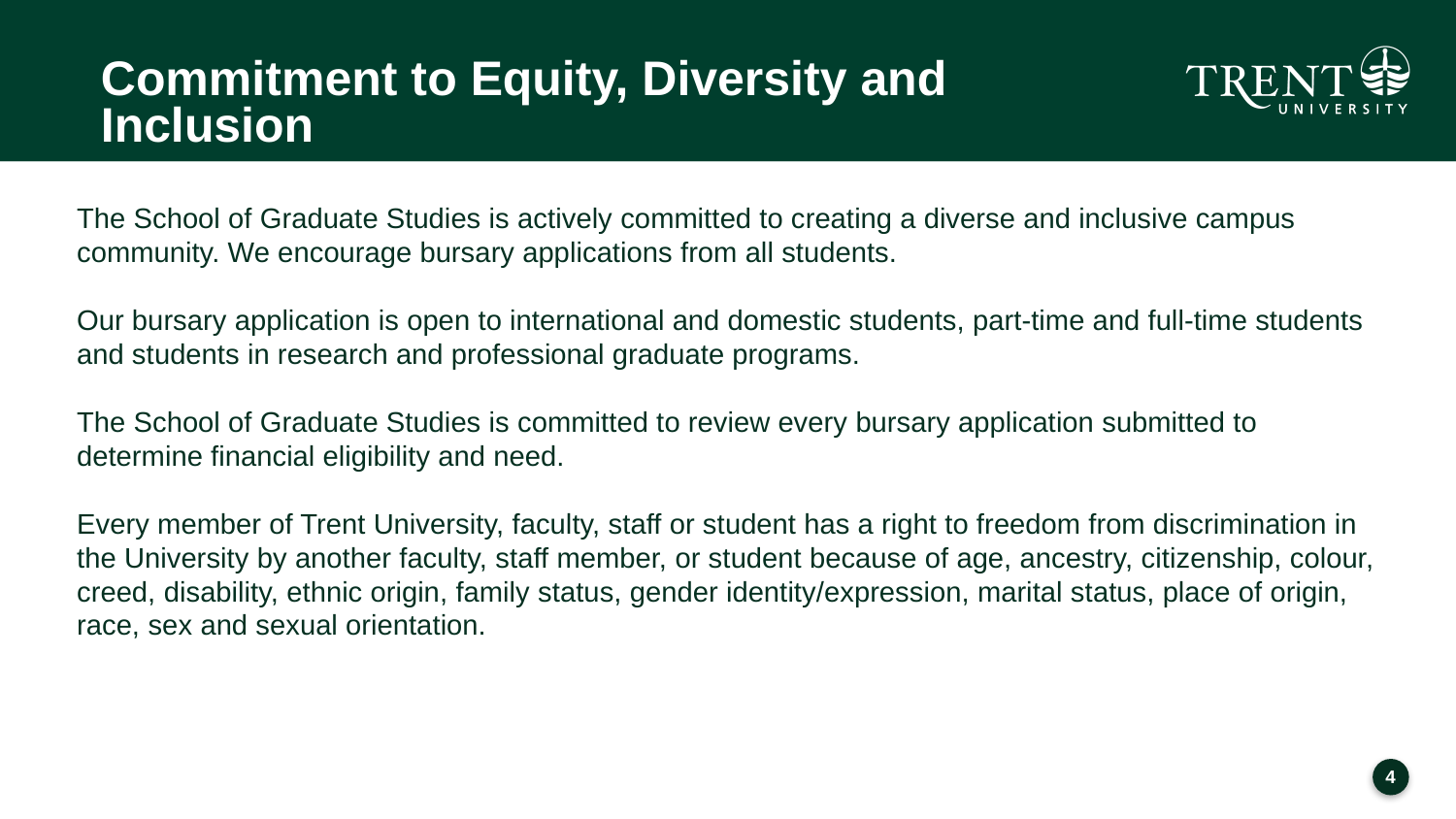

# Commitment to Equity, Diversity and Inclusion
The School of Graduate Studies is actively committed to creating a diverse and inclusive campus community. We encourage bursary applications from all students.

Our bursary application is open to international and domestic students, part-time and full-time students and students in research and professional graduate programs.

The School of Graduate Studies is committed to review every bursary application submitted to determine financial eligibility and need.

Every member of Trent University, faculty, staff or student has a right to freedom from discrimination in the University by another faculty, staff member, or student because of age, ancestry, citizenship, colour, creed, disability, ethnic origin, family status, gender identity/expression, marital status, place of origin, race, sex and sexual orientation.

4